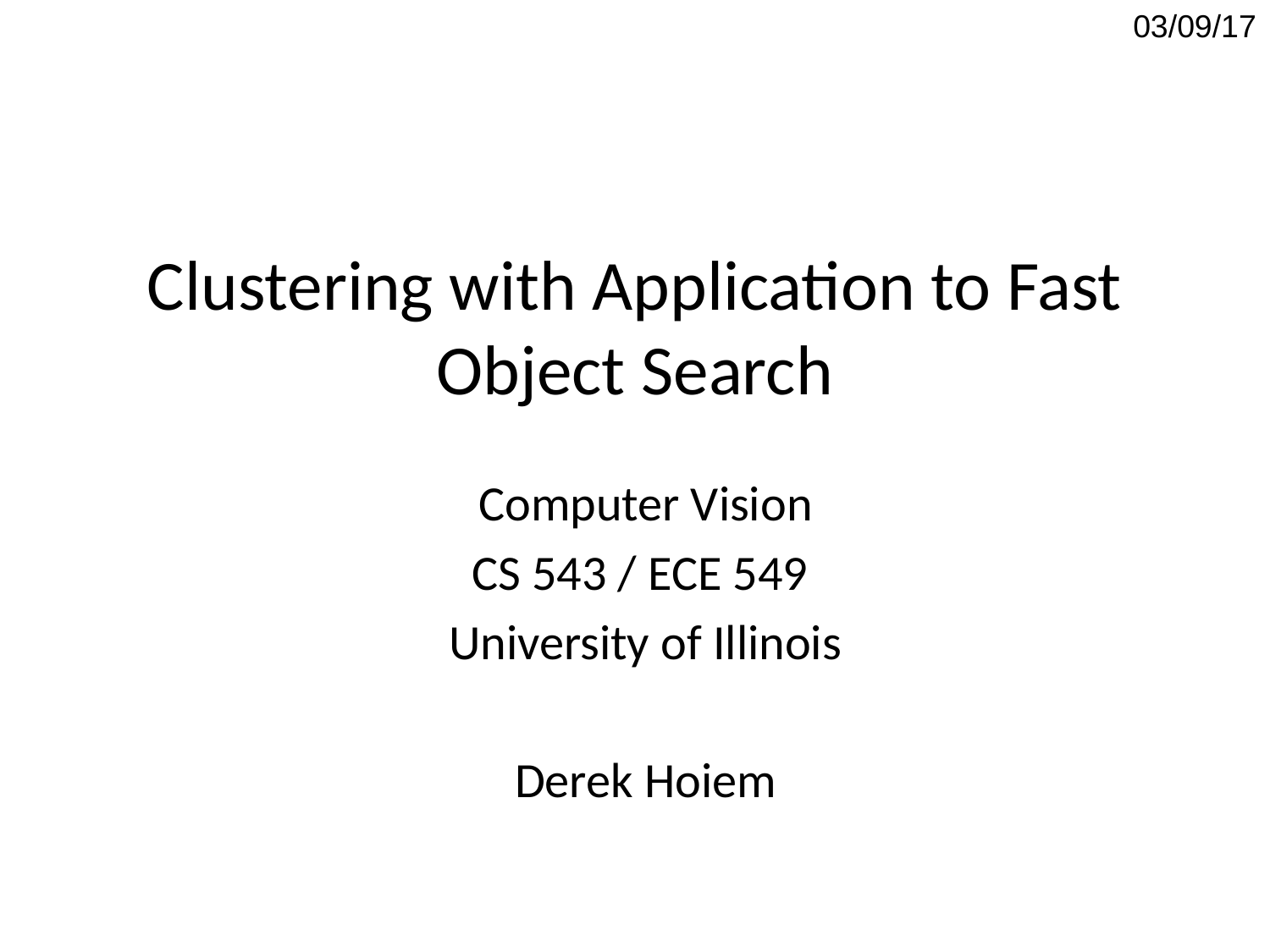

03/09/17
# Clustering with Application to Fast Object Search
Computer Vision
CS 543 / ECE 549
University of Illinois

Derek Hoiem